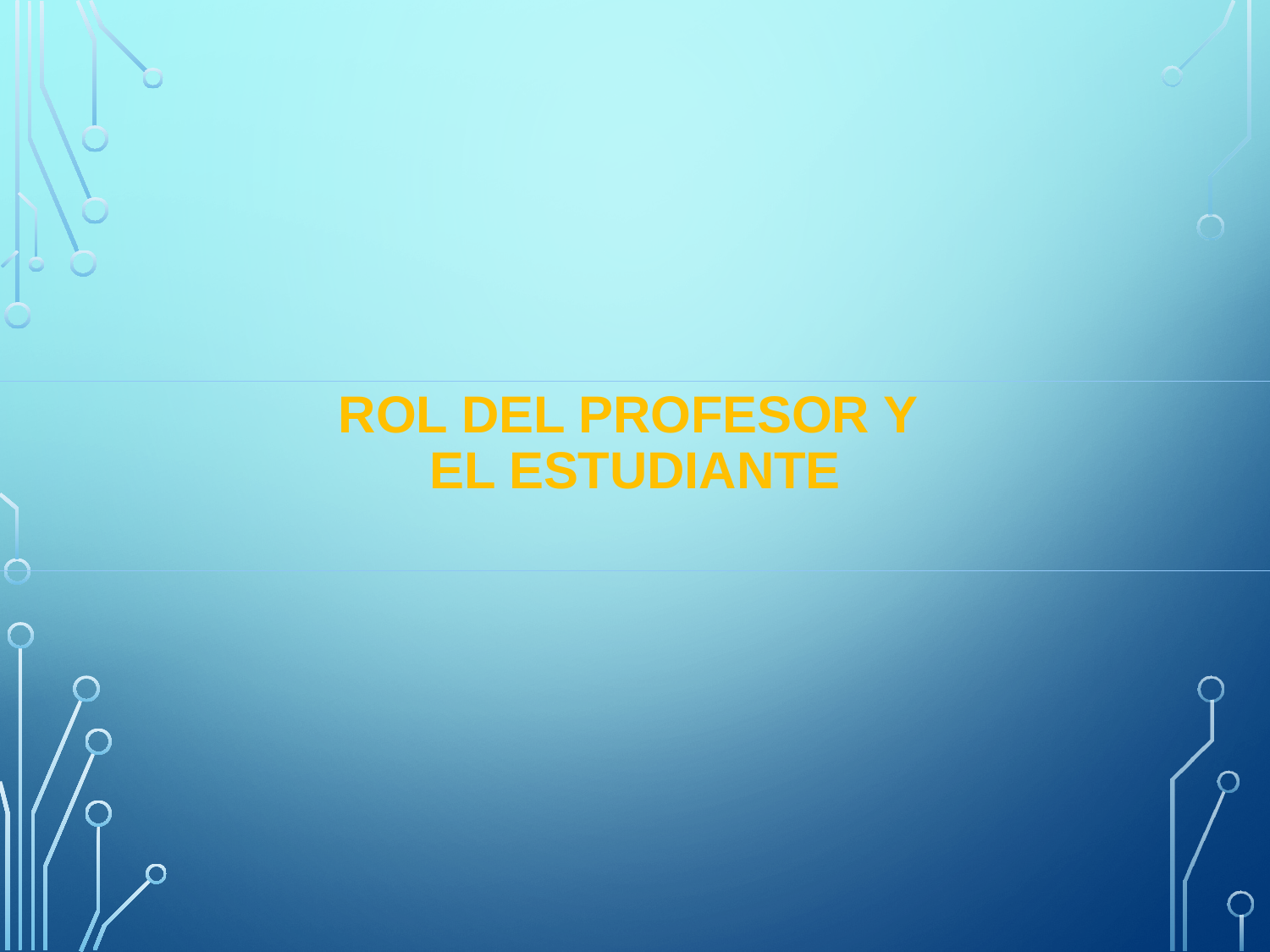

# ROL DEL PROFESOR y EL ESTUDIANTE